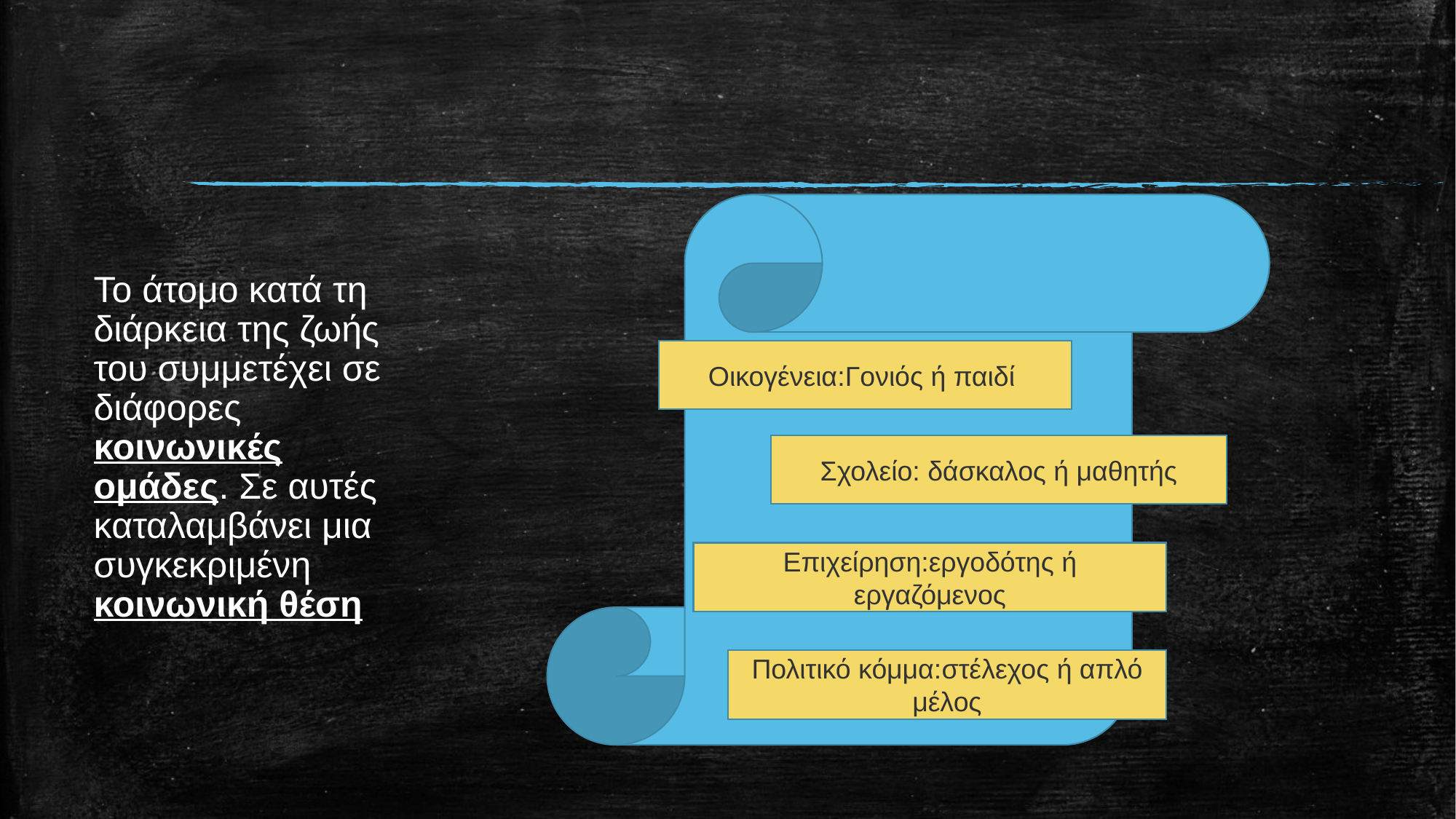

Το άτομο κατά τη διάρκεια της ζωής του συμμετέχει σε διάφορες κοινωνικές ομάδες. Σε αυτές καταλαμβάνει μια συγκεκριμένη κοινωνική θέση

Οικογένεια:Γονιός ή παιδί
Σχολείο: δάσκαλος ή μαθητής
Επιχείρηση:εργοδότης ή εργαζόμενος
Πολιτικό κόμμα:στέλεχος ή απλό μέλος